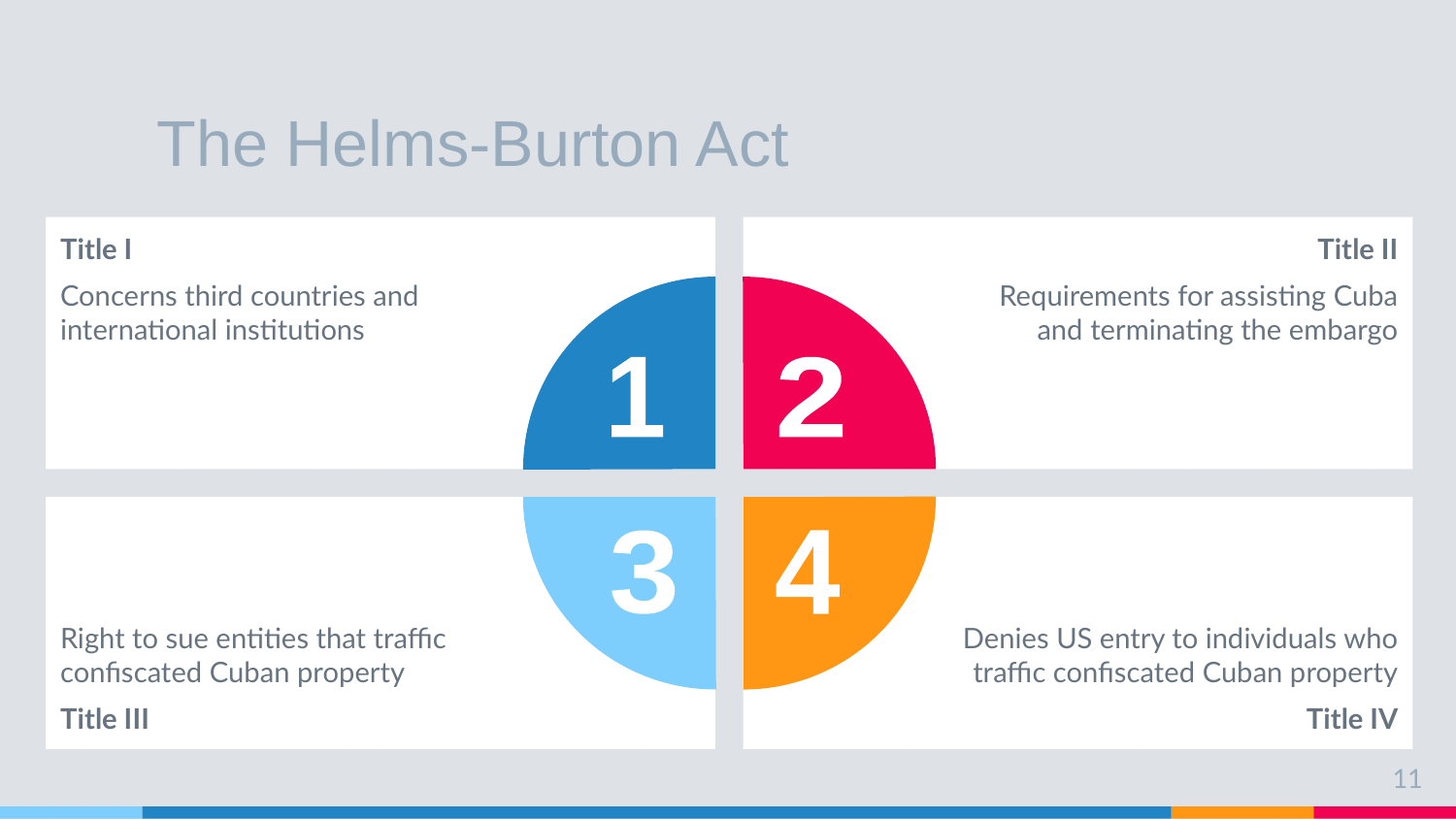

# The Helms-Burton Act
Title I
Concerns third countries and international institutions
Title II
Requirements for assisting Cuba and terminating the embargo

1
2

Right to sue entities that traffic confiscated Cuban property
Title III
Denies US entry to individuals who traffic confiscated Cuban property
Title IV
3
4
11